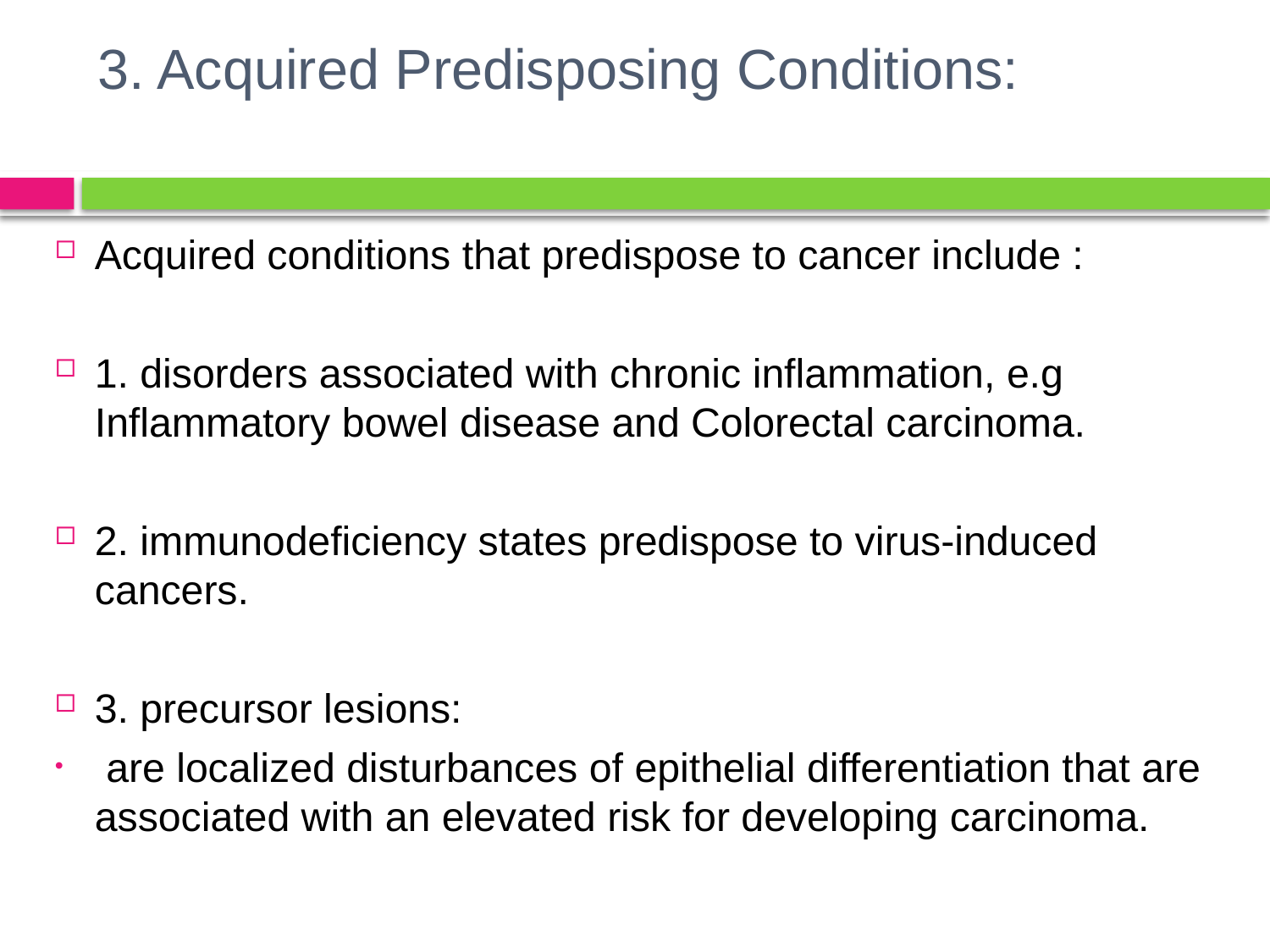

# 3. Acquired Predisposing Conditions:
Acquired conditions that predispose to cancer include :

1. disorders associated with chronic inflammation, e.g Inflammatory bowel disease and Colorectal carcinoma.

2. immunodeficiency states predispose to virus-induced cancers.

3. precursor lesions:
 are localized disturbances of epithelial differentiation that are associated with an elevated risk for developing carcinoma.